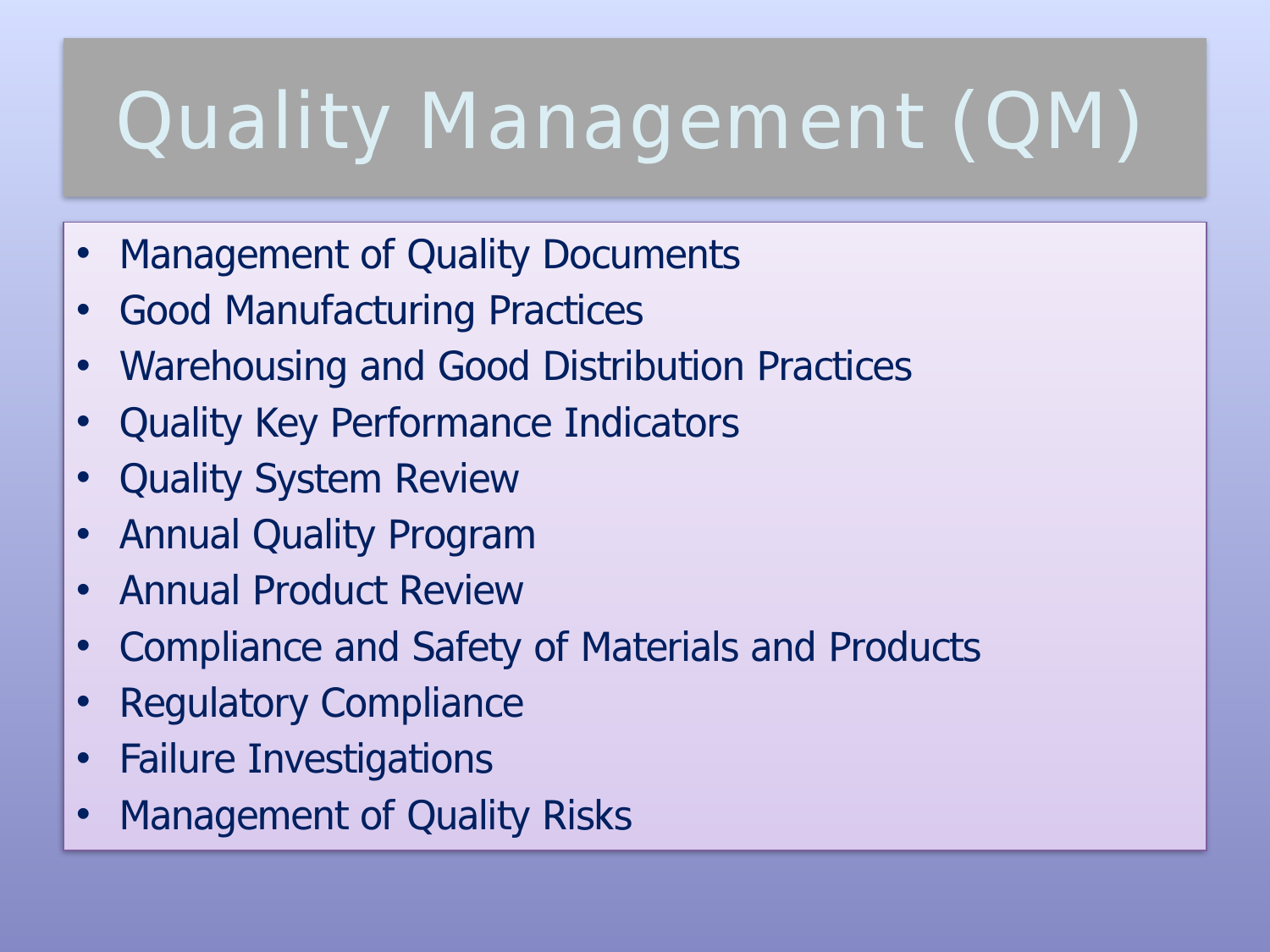

# Quality Management (QM)
Management of Quality Documents
Good Manufacturing Practices
Warehousing and Good Distribution Practices
Quality Key Performance Indicators
Quality System Review
Annual Quality Program
Annual Product Review
Compliance and Safety of Materials and Products
Regulatory Compliance
Failure Investigations
Management of Quality Risks